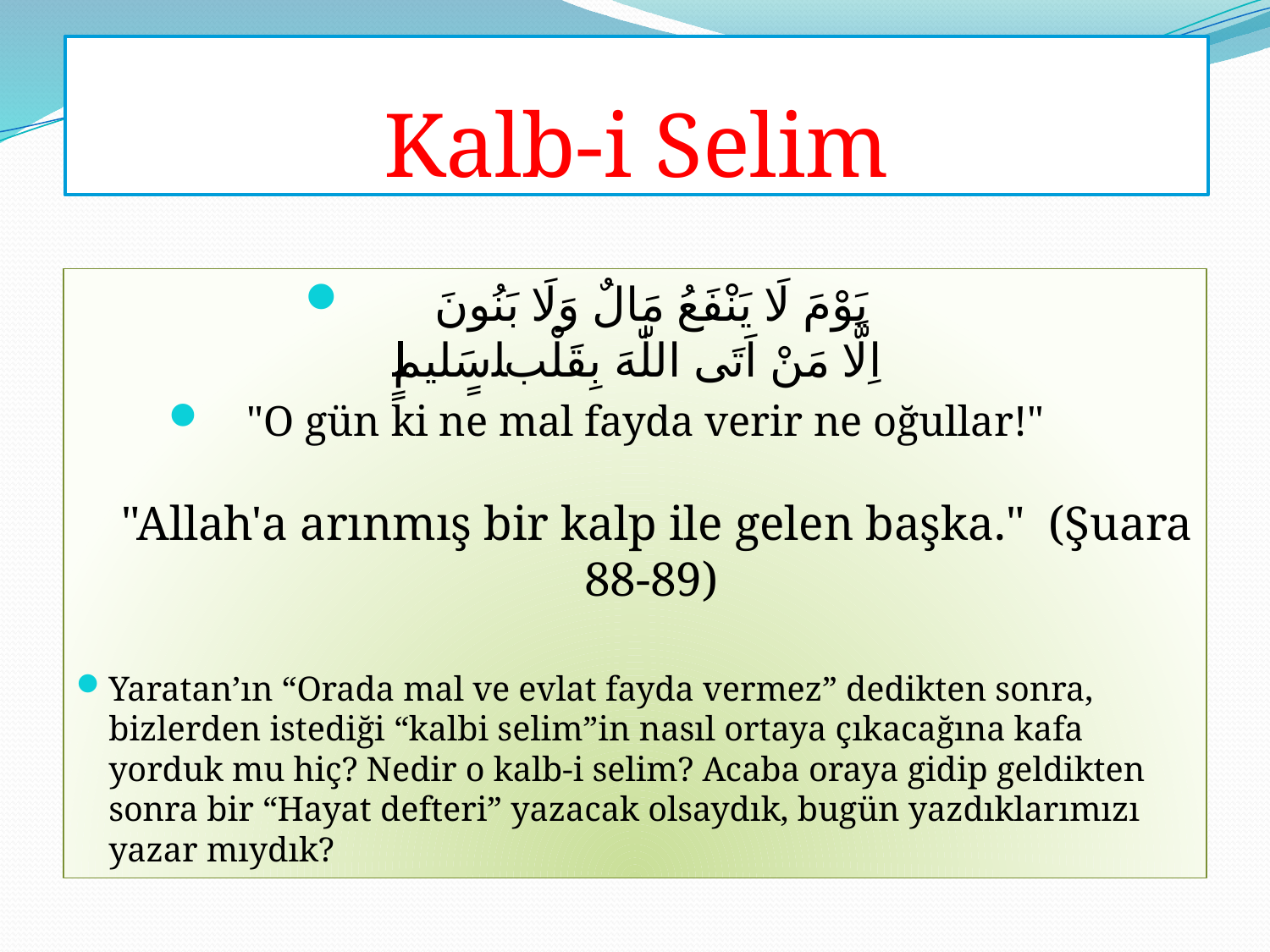

# Kalb-i Selim
يَوْمَ لَا يَنْفَعُ مَالٌ وَلَا بَنُونَ
 اِلَّا مَنْ اَتَى اللّٰهَ بِقَلْبٍ سَلٖيمٍ
"O gün ki ne mal fayda verir ne oğullar!"
 "Allah'a arınmış bir kalp ile gelen başka."  (Şuara 88-89)
Yaratan’ın “Orada mal ve evlat fayda vermez” dedikten sonra, bizlerden istediği “kalbi selim”in nasıl ortaya çıkacağına kafa yorduk mu hiç? Nedir o kalb-i selim? Acaba oraya gidip geldikten sonra bir “Hayat defteri” yazacak olsaydık, bugün yazdıklarımızı yazar mıydık?